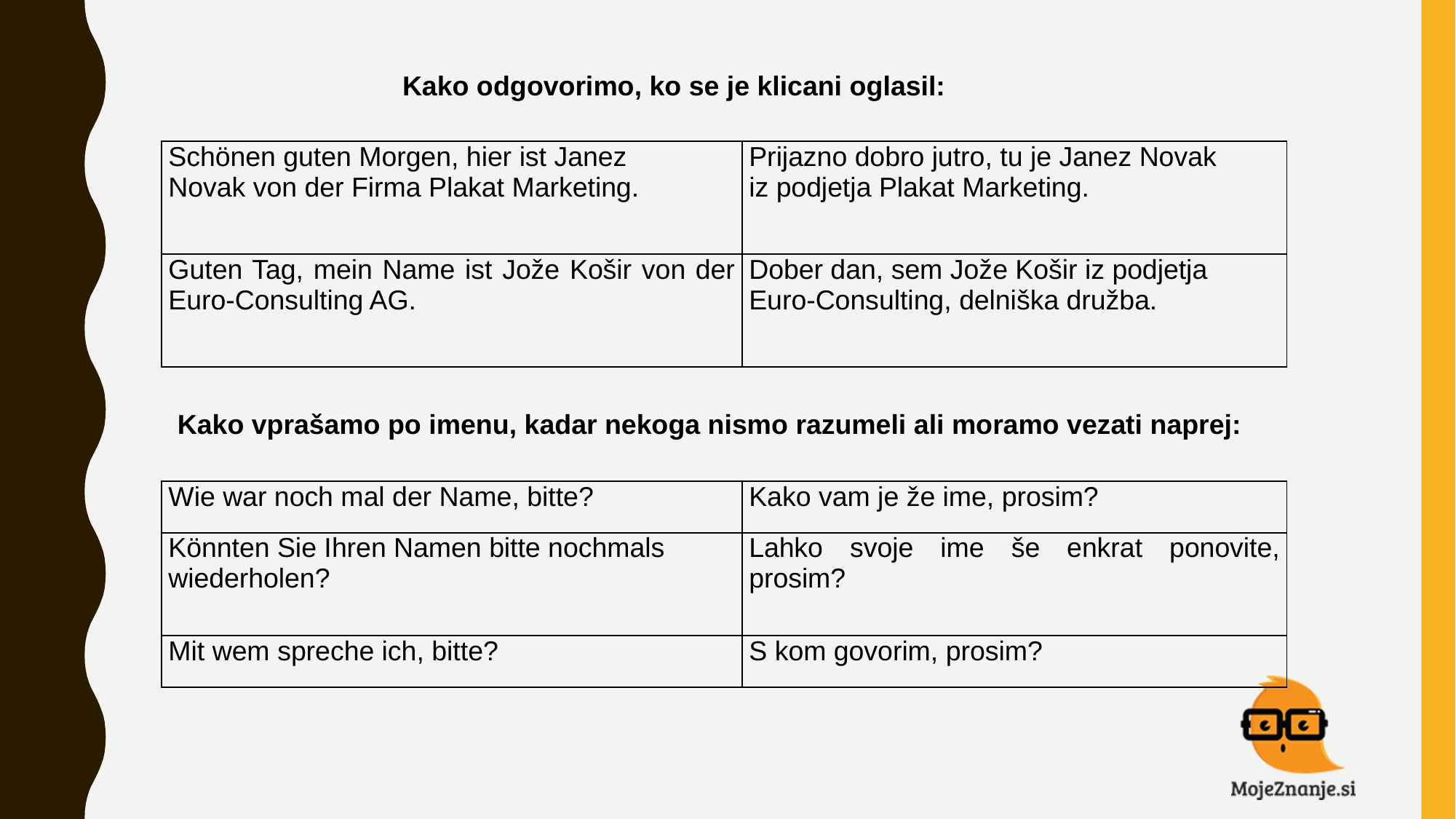

Kako odgovorimo, ko se je klicani oglasil:
| Schönen guten Morgen, hier ist Janez Novak von der Firma Plakat Marketing. | Prijazno dobro jutro, tu je Janez Novak iz podjetja Plakat Marketing. |
| --- | --- |
| Guten Tag, mein Name ist Jože Košir von der Euro-Consulting AG. | Dober dan, sem Jože Košir iz podjetja Euro-Consulting, delniška družba. |
Kako vprašamo po imenu, kadar nekoga nismo razumeli ali moramo vezati naprej:
| Wie war noch mal der Name, bitte? | Kako vam je že ime, prosim? |
| --- | --- |
| Könnten Sie Ihren Namen bitte nochmals wiederholen? | Lahko svoje ime še enkrat ponovite, prosim? |
| Mit wem spreche ich, bitte? | S kom govorim, prosim? |